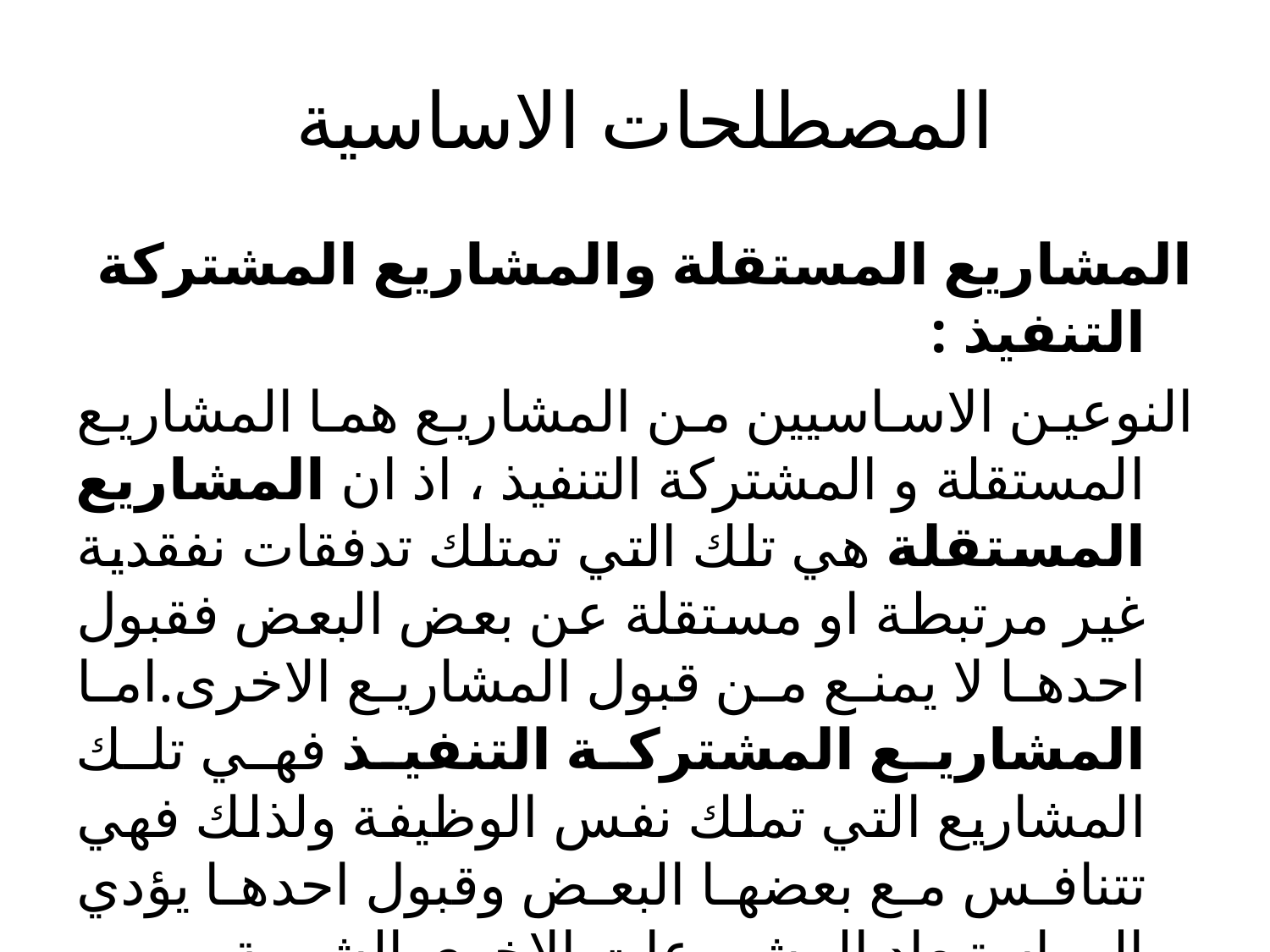

# المصطلحات الاساسية
المشاريع المستقلة والمشاريع المشتركة التنفيذ :
النوعين الاساسيين من المشاريع هما المشاريع المستقلة و المشتركة التنفيذ ، اذ ان المشاريع المستقلة هي تلك التي تمتلك تدفقات نفقدية غير مرتبطة او مستقلة عن بعض البعض فقبول احدها لا يمنع من قبول المشاريع الاخرى.اما المشاريع المشتركة التنفيذ فهي تلك المشاريع التي تملك نفس الوظيفة ولذلك فهي تتنافس مع بعضها البعض وقبول احدها يؤدي الى استبعاد المشروعات الاخرى الشبيهة.